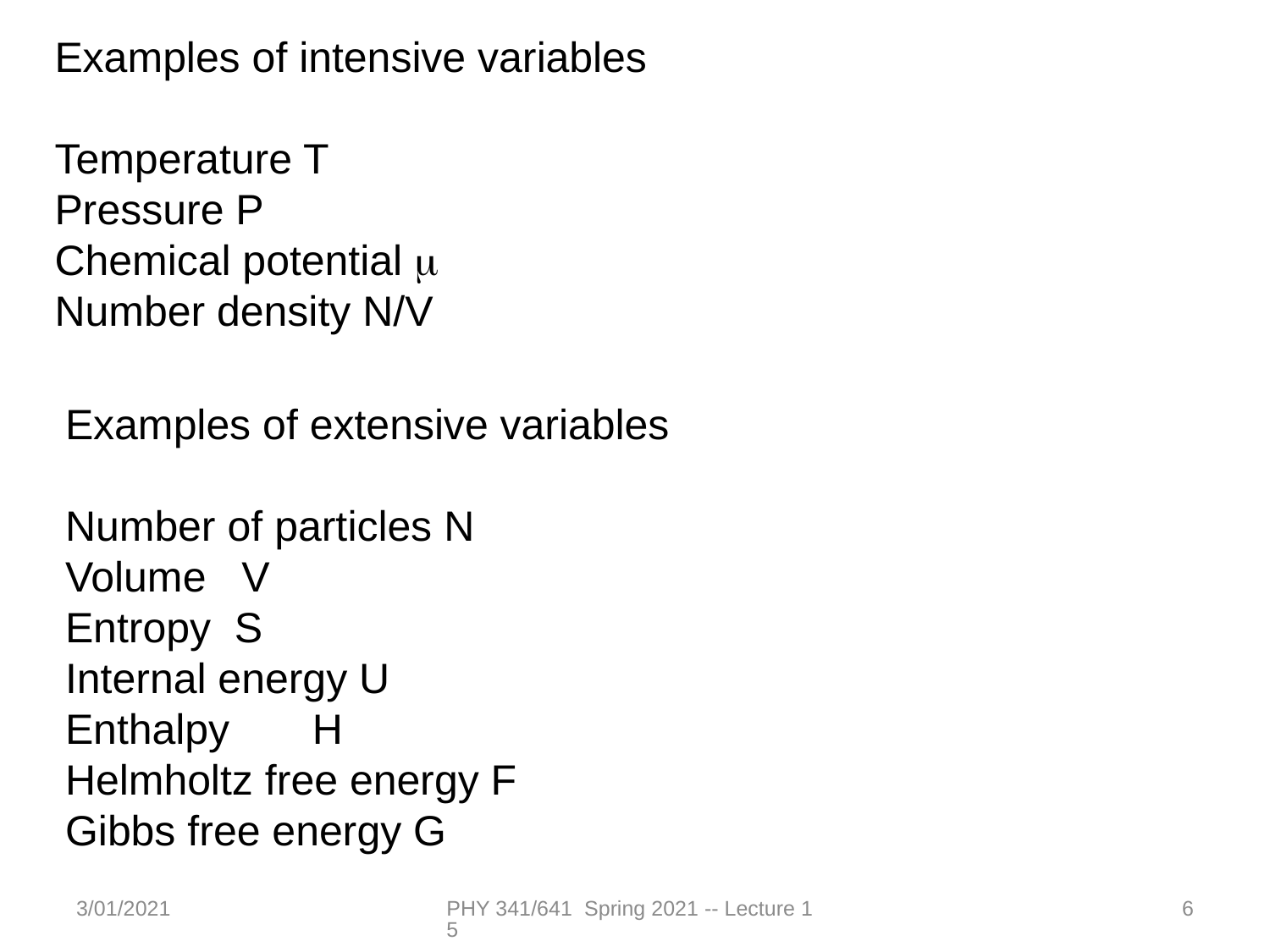

Examples of intensive variables

Temperature T
Pressure P
Chemical potential μ
Number density N/V
Examples of extensive variables

Number of particles N
Volume   V
Entropy  S
Internal energy U
Enthalpy       H
Helmholtz free energy F
Gibbs free energy G
3/01/2021
PHY 341/641  Spring 2021 -- Lecture 15
6